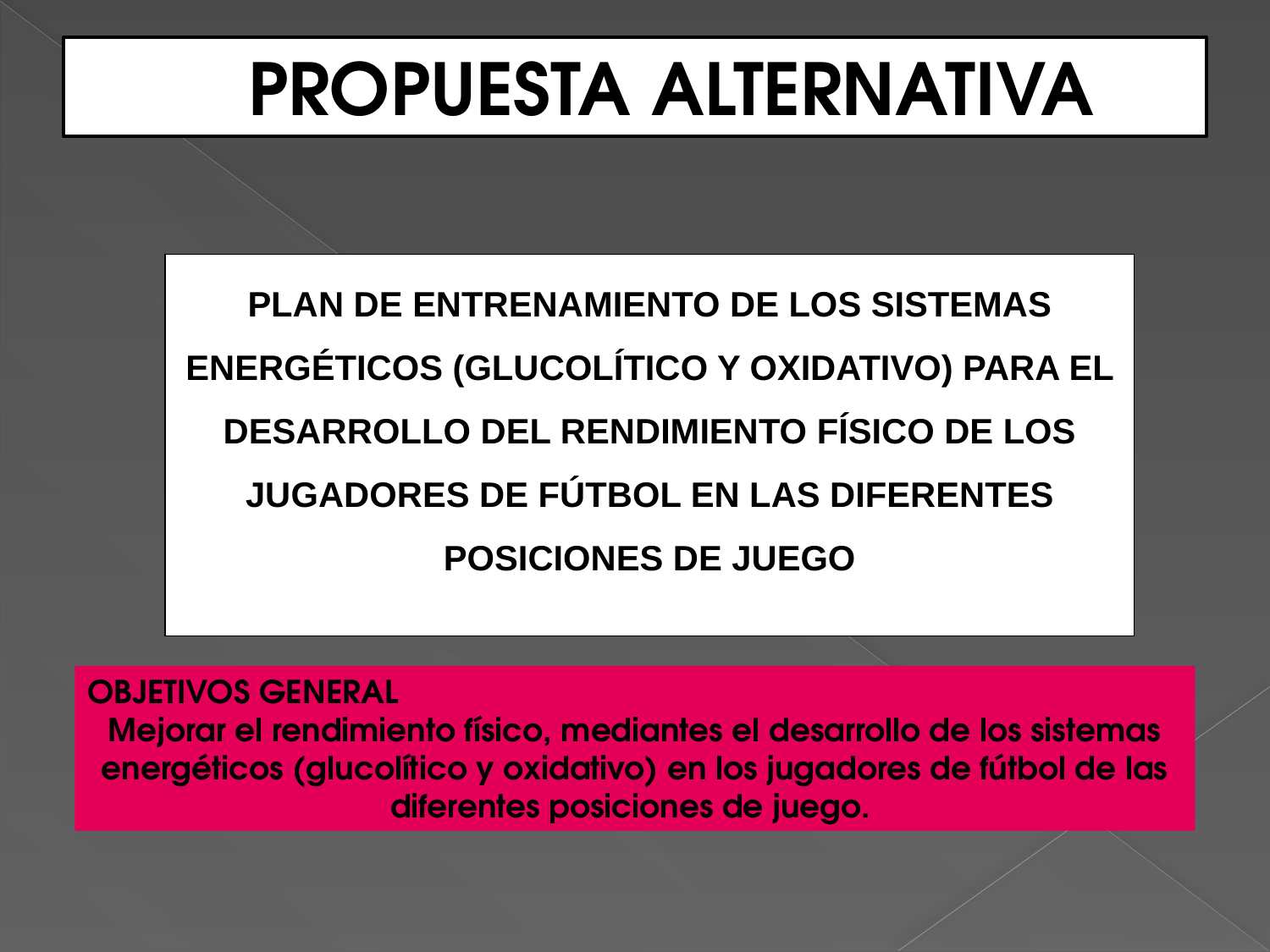

# PROPUESTA ALTERNATIVA
PLAN DE ENTRENAMIENTO DE LOS SISTEMAS ENERGÉTICOS (GLUCOLÍTICO Y OXIDATIVO) PARA EL DESARROLLO DEL RENDIMIENTO FÍSICO DE LOS JUGADORES DE FÚTBOL EN LAS DIFERENTES POSICIONES DE JUEGO
OBJETIVOS GENERAL
Mejorar el rendimiento físico, mediantes el desarrollo de los sistemas energéticos (glucolítico y oxidativo) en los jugadores de fútbol de las diferentes posiciones de juego.